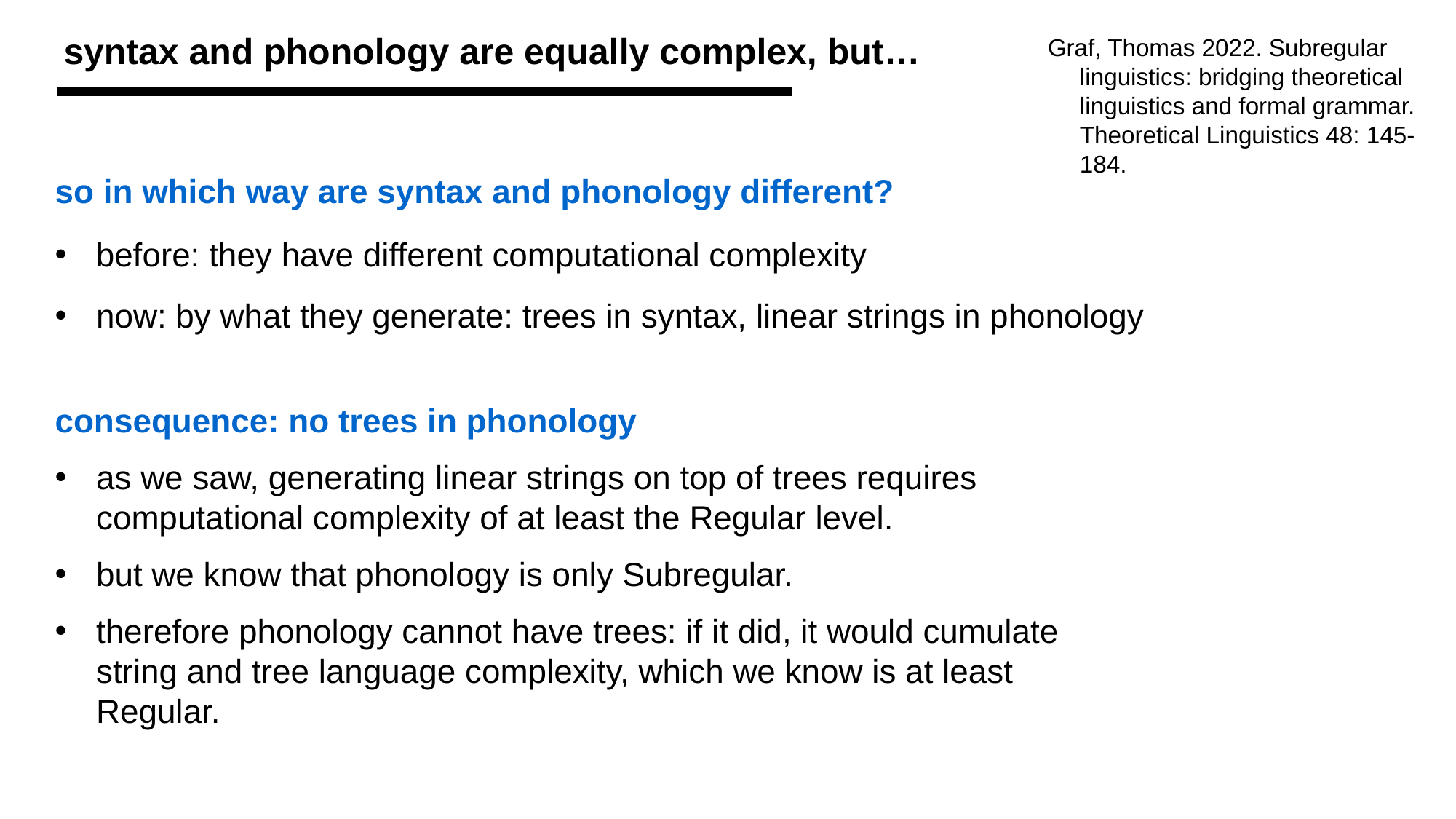

syntax and phonology are equally complex, but…
Graf, Thomas 2022. Subregular linguistics: bridging theoretical linguistics and formal grammar. Theoretical Linguistics 48: 145-184.

so in which way are syntax and phonology different?
before: they have different computational complexity
now: by what they generate: trees in syntax, linear strings in phonology
consequence: no trees in phonology
as we saw, generating linear strings on top of trees requires computational complexity of at least the Regular level.
but we know that phonology is only Subregular.
therefore phonology cannot have trees: if it did, it would cumulate string and tree language complexity, which we know is at least Regular.